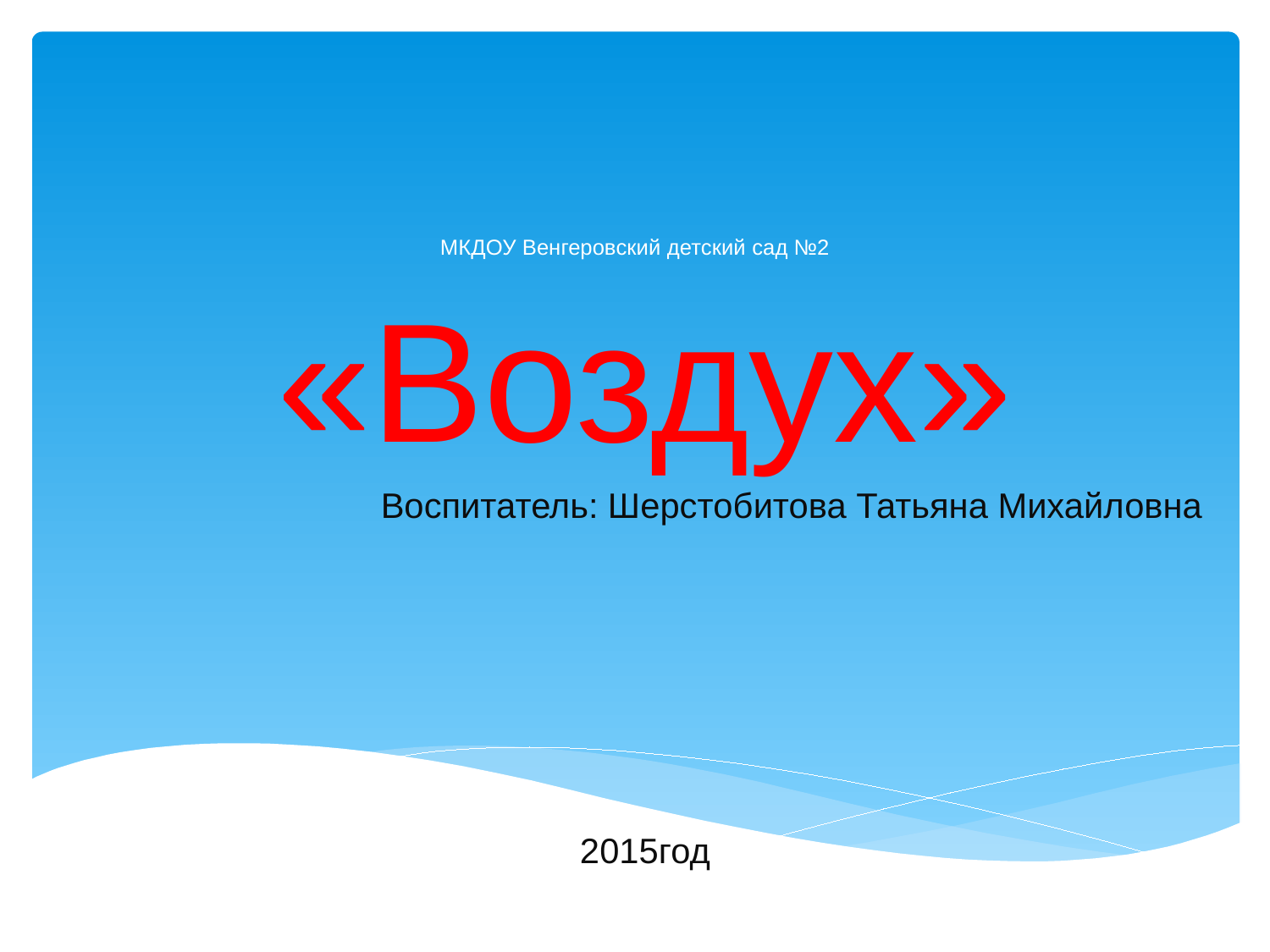

# МКДОУ Венгеровский детский сад №2
«Воздух»
Воспитатель: Шерстобитова Татьяна Михайловна

2015год